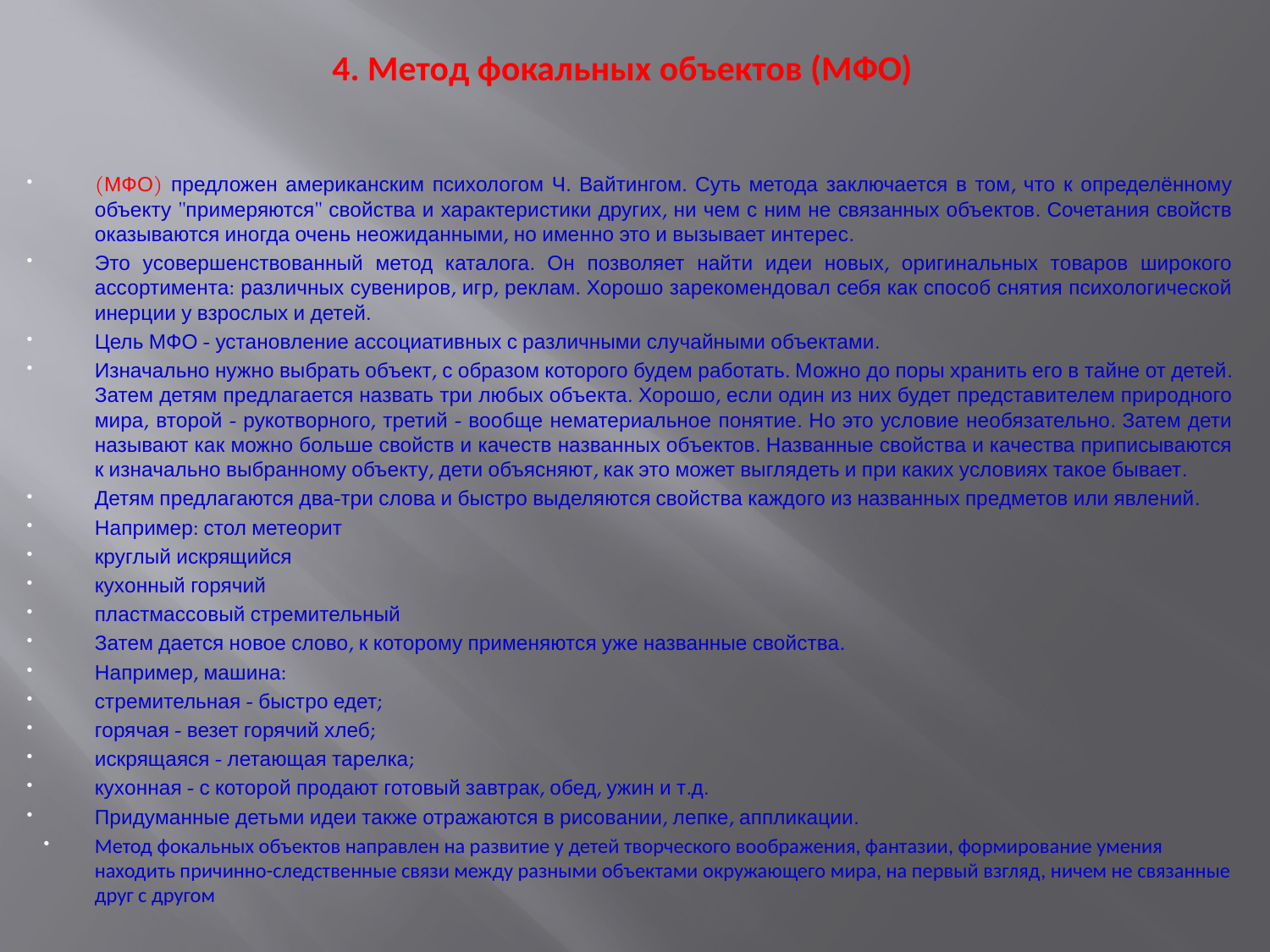

# 4. Метод фокальных объектов (МФО)

(МФО) предложен американским психологом Ч. Вайтингом. Суть метода заключается в том, что к определённому объекту "примеряются" свойства и характеристики других, ни чем с ним не связанных объектов. Сочетания свойств оказываются иногда очень неожиданными, но именно это и вызывает интерес.
Это усовершенствованный метод каталога. Он позволяет найти идеи новых, оригинальных товаров широкого ассортимента: различных сувениров, игр, реклам. Хорошо зарекомендовал себя как способ снятия психологической инерции у взрослых и детей.
Цель МФО - установление ассоциативных с различными случайными объектами.
Изначально нужно выбрать объект, с образом которого будем работать. Можно до поры хранить его в тайне от детей. Затем детям предлагается назвать три любых объекта. Хорошо, если один из них будет представителем природного мира, второй - рукотворного, третий - вообще нематериальное понятие. Но это условие необязательно. Затем дети называют как можно больше свойств и качеств названных объектов. Названные свойства и качества приписываются к изначально выбранному объекту, дети объясняют, как это может выглядеть и при каких условиях такое бывает.
Детям предлагаются два-три слова и быстро выделяются свойства каждого из названных предметов или явлений.
Например: стол метеорит
круглый искрящийся
кухонный горячий
пластмассовый стремительный
Затем дается новое слово, к которому применяются уже названные свойства.
Например, машина:
стремительная - быстро едет;
горячая - везет горячий хлеб;
искрящаяся - летающая тарелка;
кухонная - с которой продают готовый завтрак, обед, ужин и т.д.
Придуманные детьми идеи также отражаются в рисовании, лепке, аппликации.
Метод фокальных объектов направлен на развитие у детей творческого воображения, фантазии, формирование умения находить причинно-следственные связи между разными объектами окружающего мира, на первый взгляд, ничем не связанные друг с другом